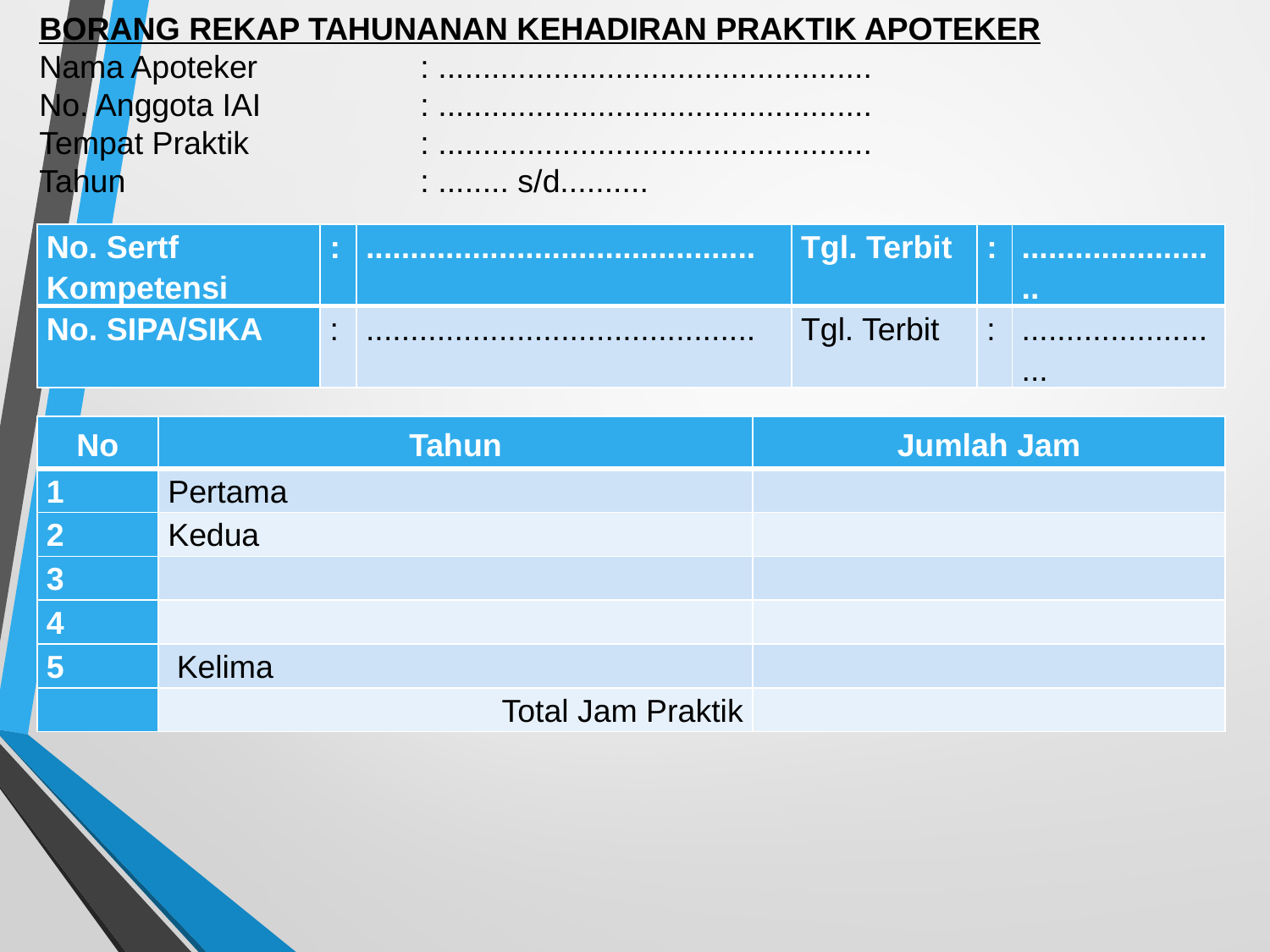

BORANG REKAP TAHUNANAN KEHADIRAN PRAKTIK APOTEKER
Nama Apoteker		: .................................................
No. Anggota IAI		: .................................................
Tempat Praktik		: .................................................
Tahun 			: ........ s/d..........
| No. Sertf Kompetensi | : | ............................................ | Tgl. Terbit | : | ....................... |
| --- | --- | --- | --- | --- | --- |
| No. SIPA/SIKA | : | ............................................ | Tgl. Terbit | : | ........................ |
| No | Tahun | Jumlah Jam |
| --- | --- | --- |
| 1 | Pertama |  |
| 2 | Kedua |  |
| 3 |  |  |
| 4 |  |  |
| 5 | Kelima |  |
|  | Total Jam Praktik |  |